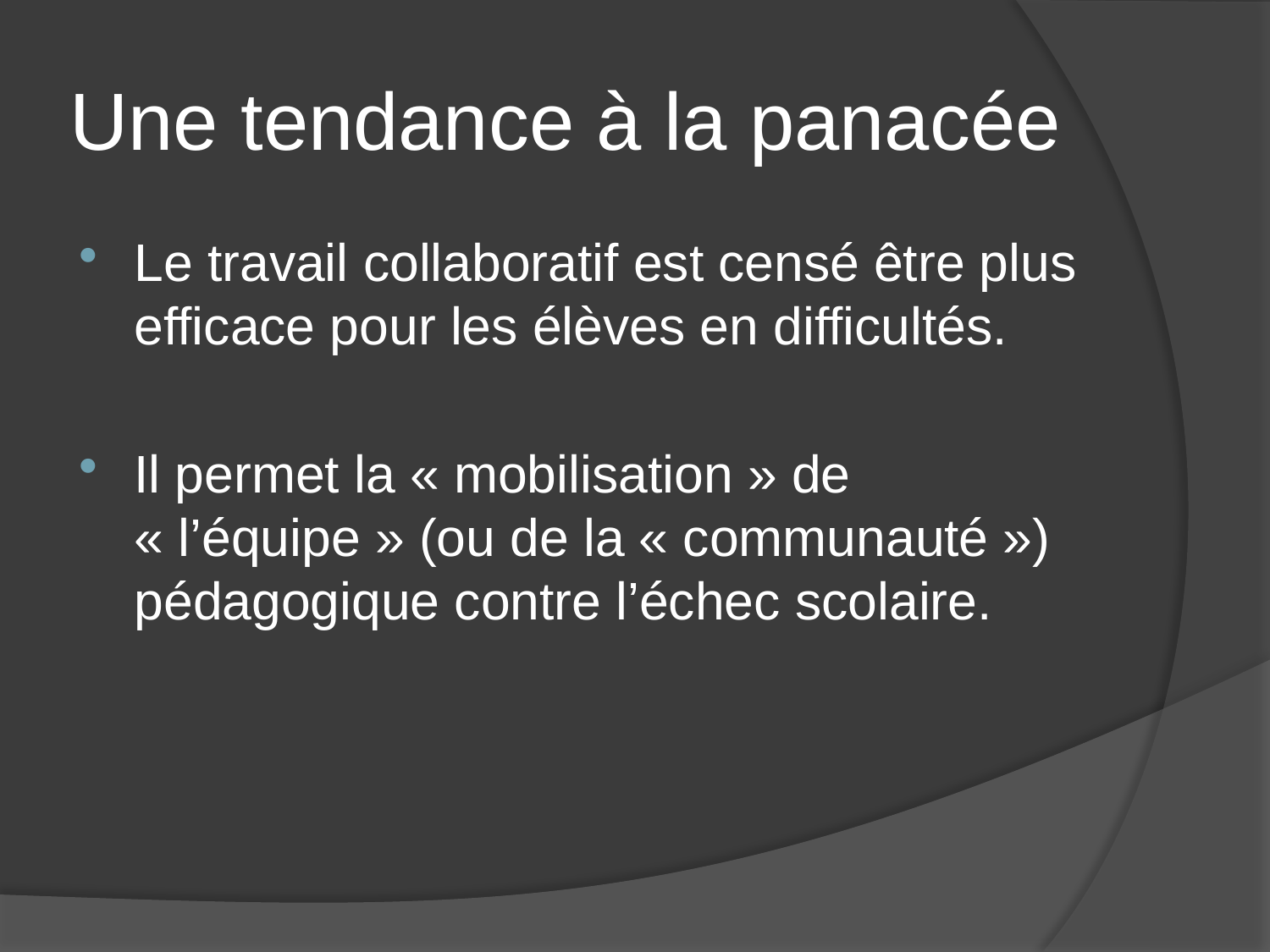

# Une tendance à la panacée
Le travail collaboratif est censé être plus efficace pour les élèves en difficultés.

Il permet la « mobilisation » de « l’équipe » (ou de la « communauté ») pédagogique contre l’échec scolaire.